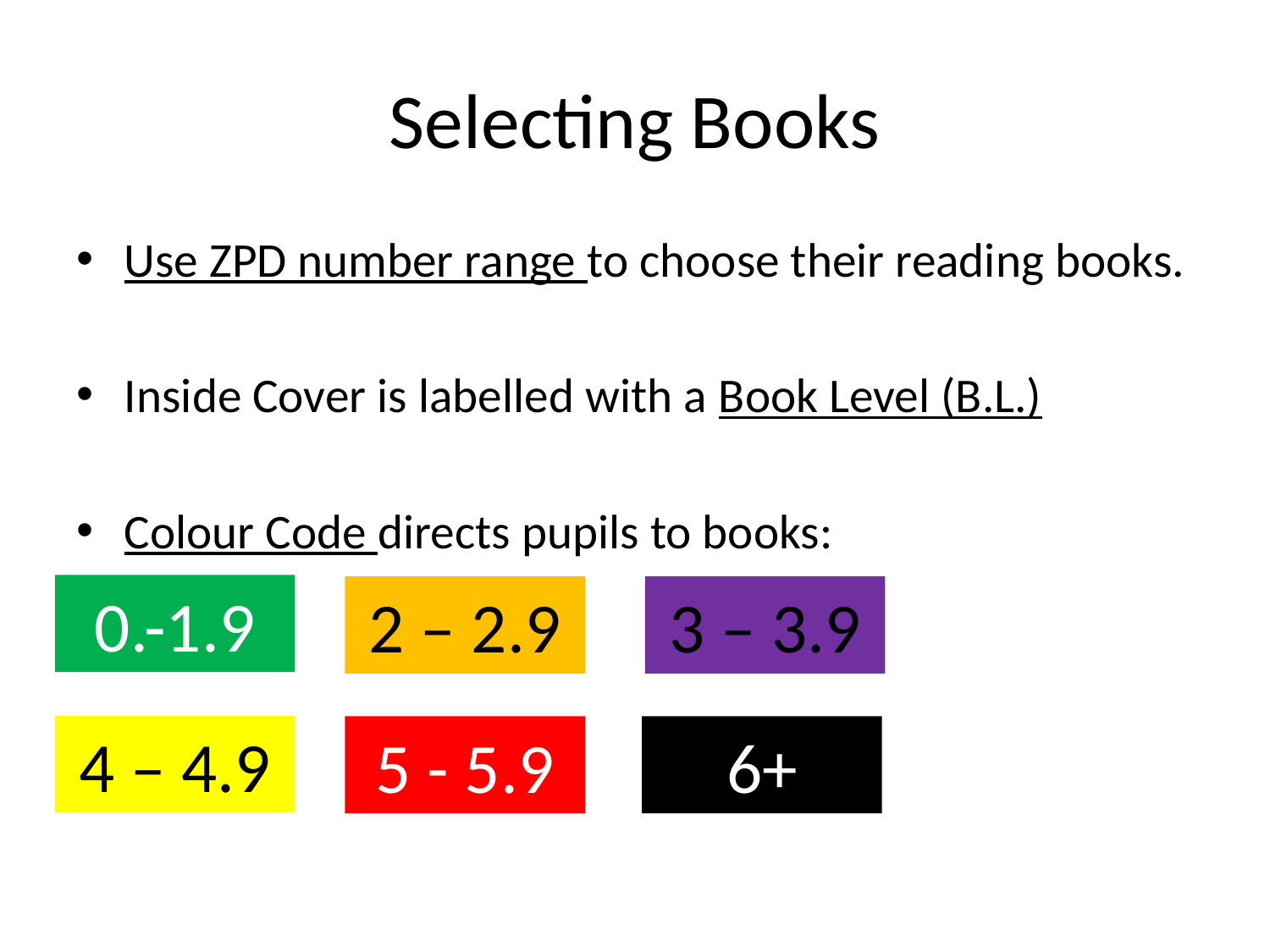

# Selecting Books
Use ZPD number range to choose their reading books.

Inside Cover is labelled with a Book Level (B.L.)

Colour Code directs pupils to books:

0.-1.9
2 – 2.9
3 – 3.9
4 – 4.9
5 - 5.9
6+